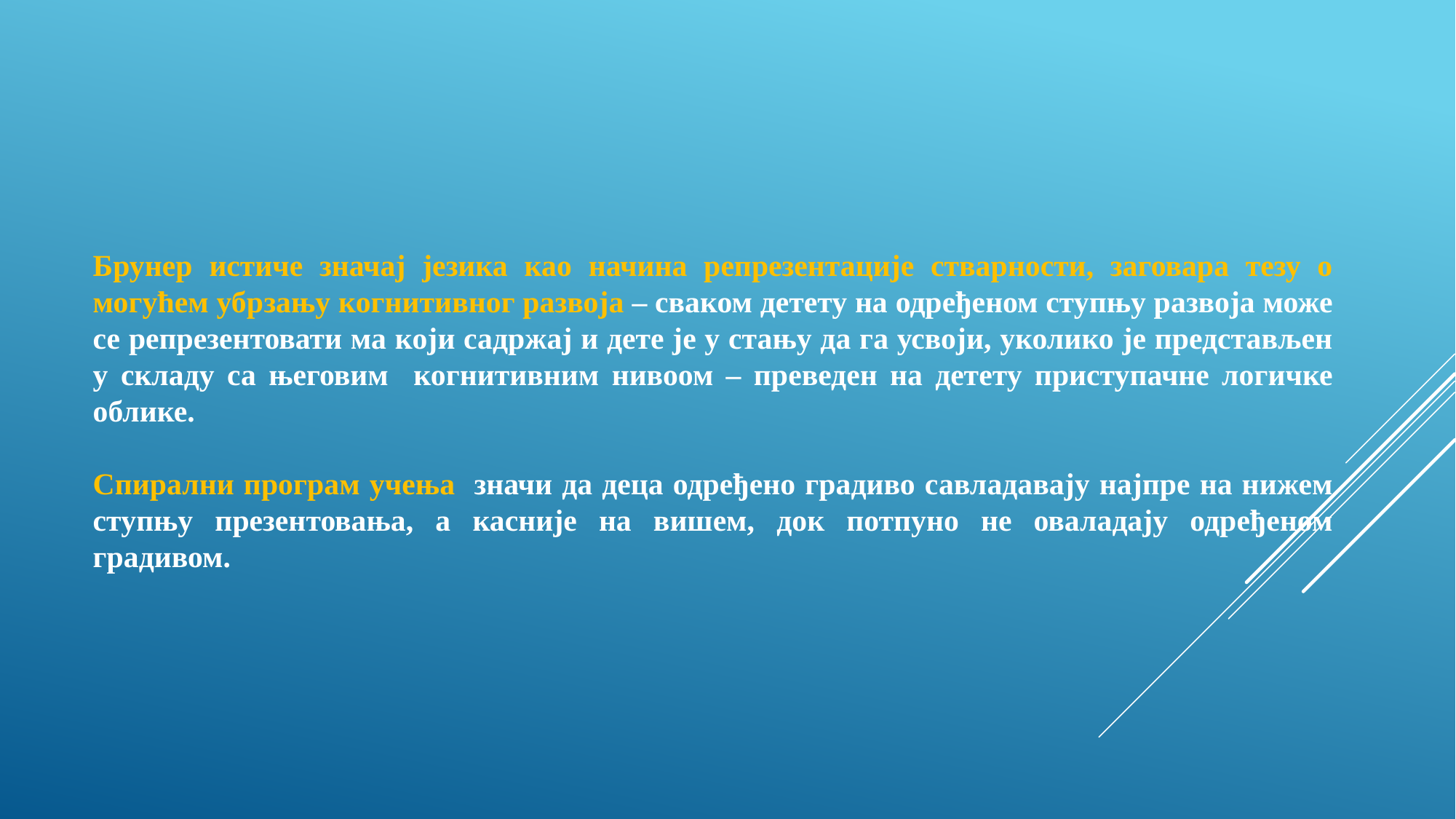

Брунер истиче значај језика као начина репрезентације стварности, заговара тезу о могућем убрзању когнитивног развоја – сваком детету на одређеном ступњу развоја може се репрезентовати ма који садржај и дете је у стању да га усвоји, уколико је представљен у складу са његовим  когнитивним нивоом – преведен на детету приступачне логичке облике.

Спирални програм учења  значи да деца одређено градиво савладавају најпре на нижем ступњу презентовања, а касније на вишем, док потпуно не оваладају одређеном градивом.